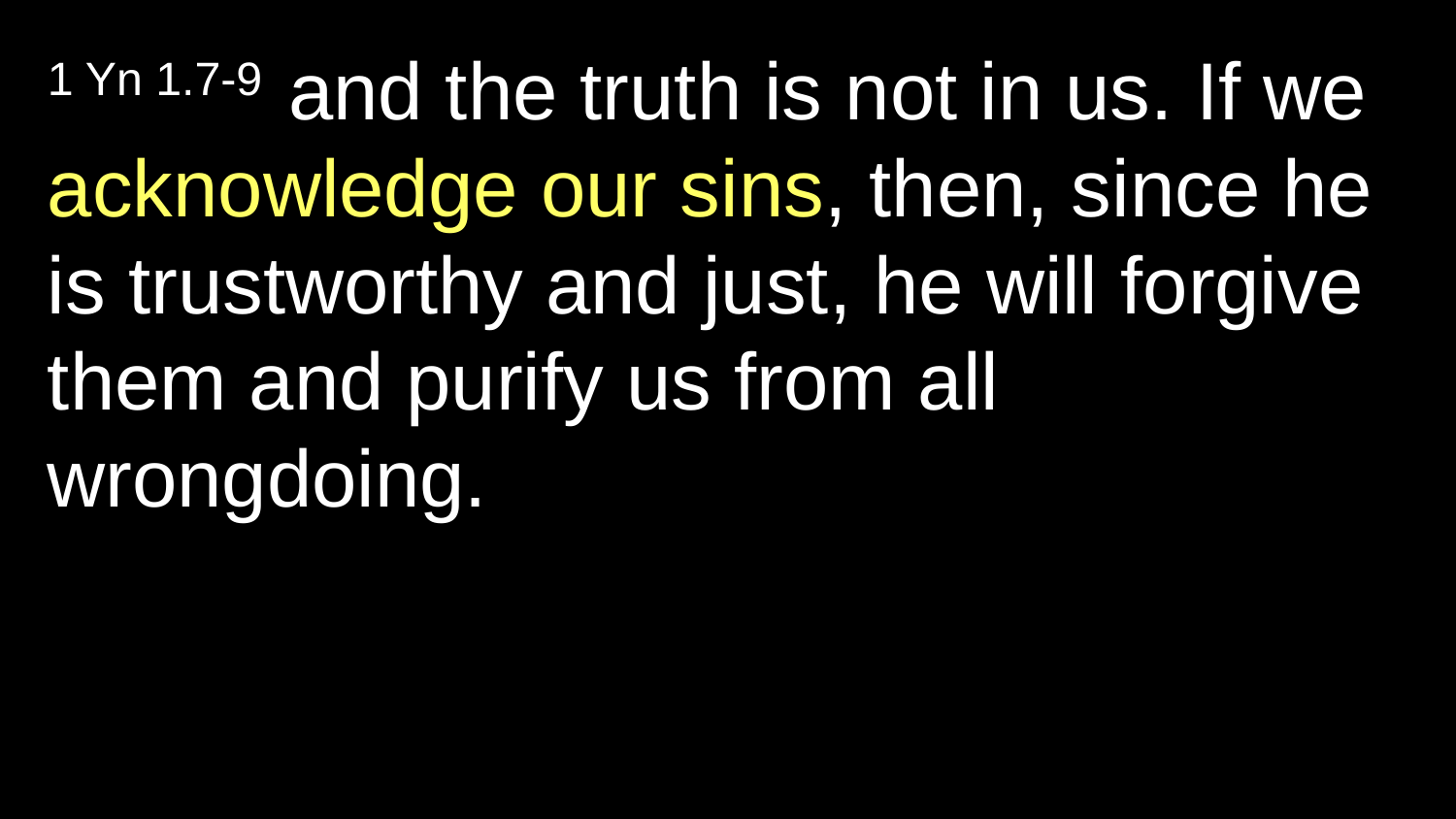

1 Yn 1.7-9  and the truth is not in us. If we acknowledge our sins, then, since he is trustworthy and just, he will forgive them and purify us from all wrongdoing.